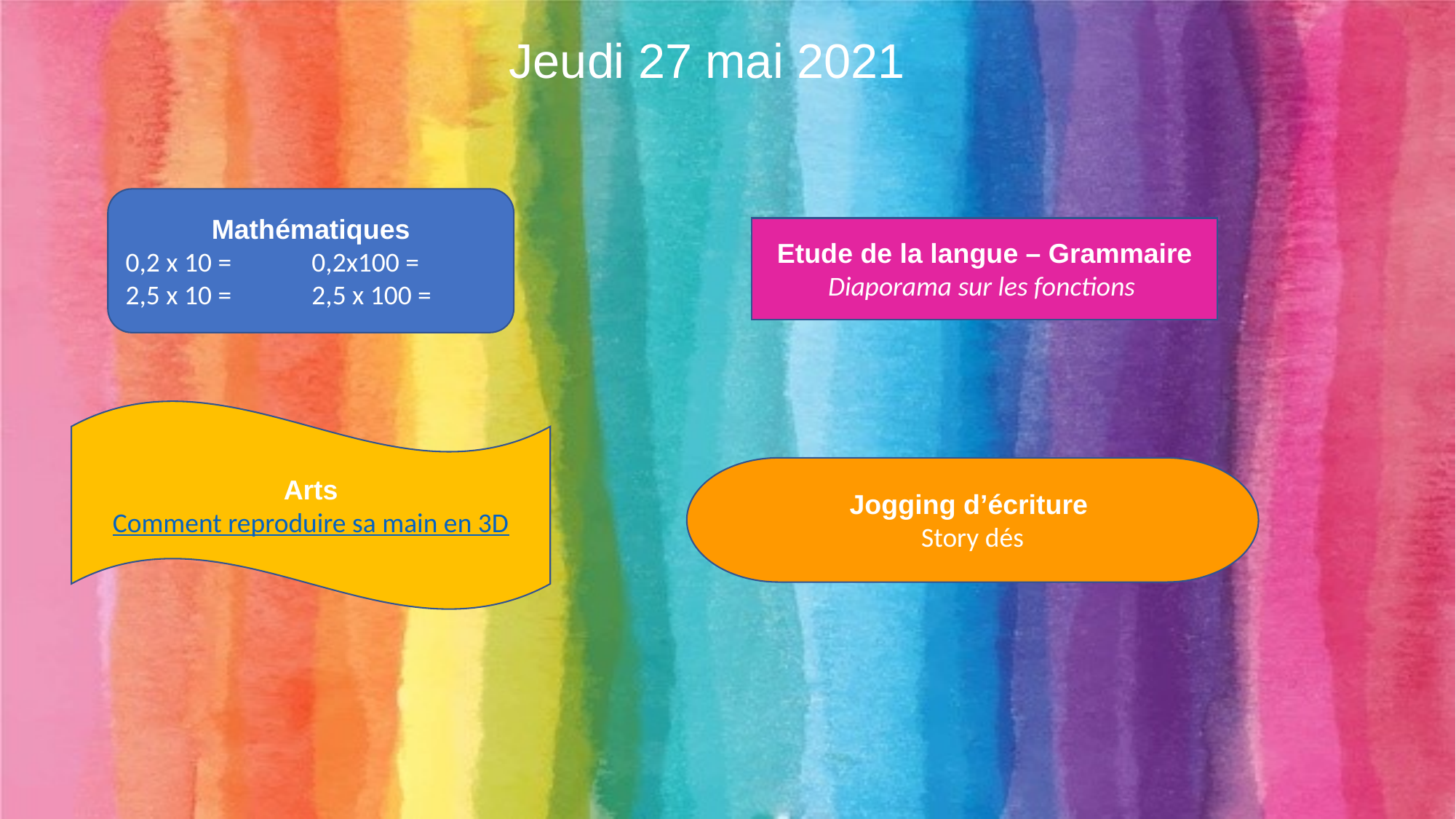

Jeudi 27 mai 2021

Mathématiques
0,2 x 10 =             0,2x100 =
2,5 x 10 =             2,5 x 100 =

Etude de la langue – Grammaire
Diaporama sur les fonctions
Arts
Comment reproduire sa main en 3D
Jogging d’écriture
Story dés